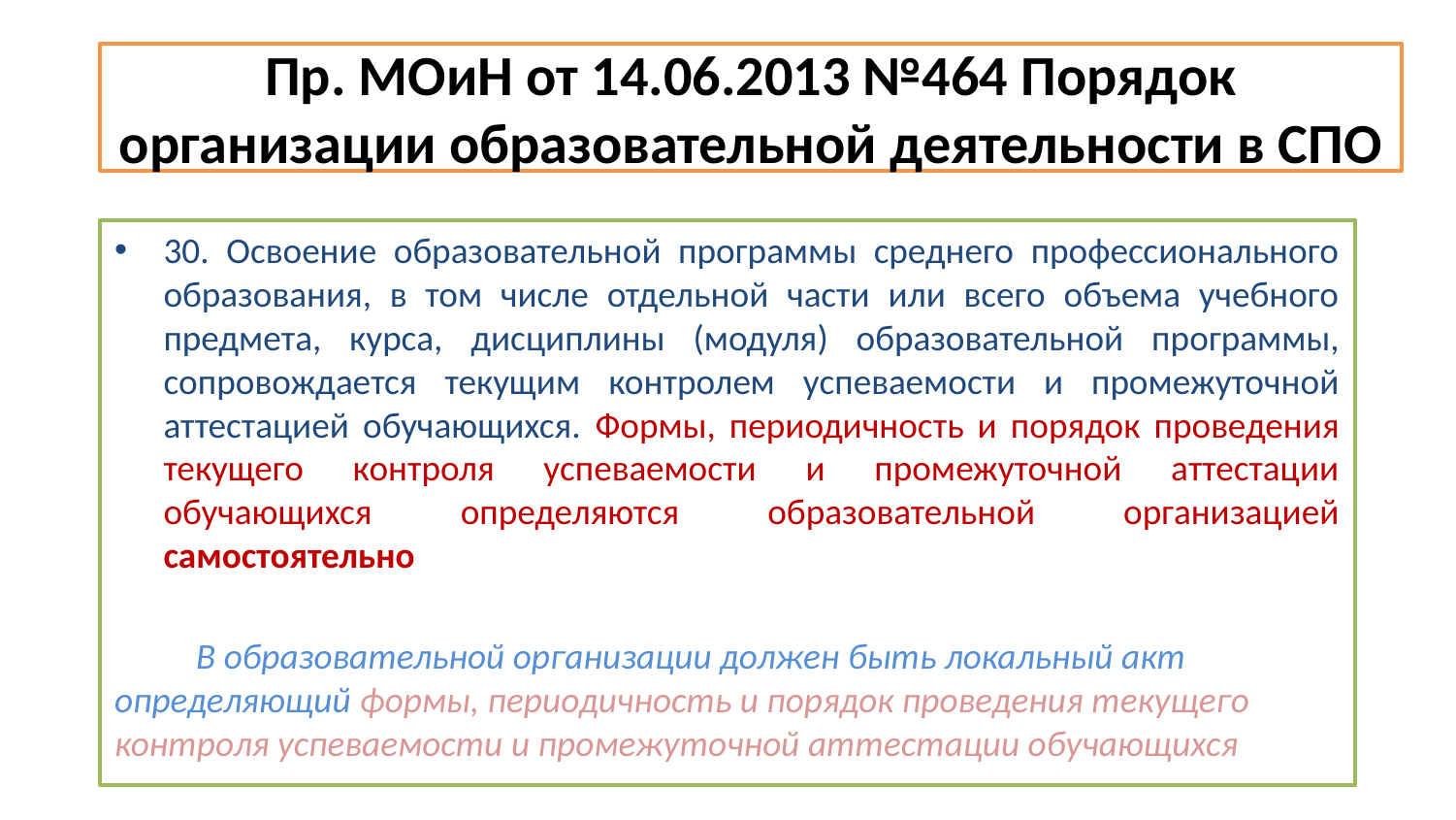

# Пр. МОиН от 14.06.2013 №464 Порядок организации образовательной деятельности в СПО
30. Освоение образовательной программы среднего профессионального образования, в том числе отдельной части или всего объема учебного предмета, курса, дисциплины (модуля) образовательной программы, сопровождается текущим контролем успеваемости и промежуточной аттестацией обучающихся. Формы, периодичность и порядок проведения текущего контроля успеваемости и промежуточной аттестации обучающихся определяются образовательной организацией самостоятельно

	В образовательной организации должен быть локальный акт определяющий формы, периодичность и порядок проведения текущего контроля успеваемости и промежуточной аттестации обучающихся